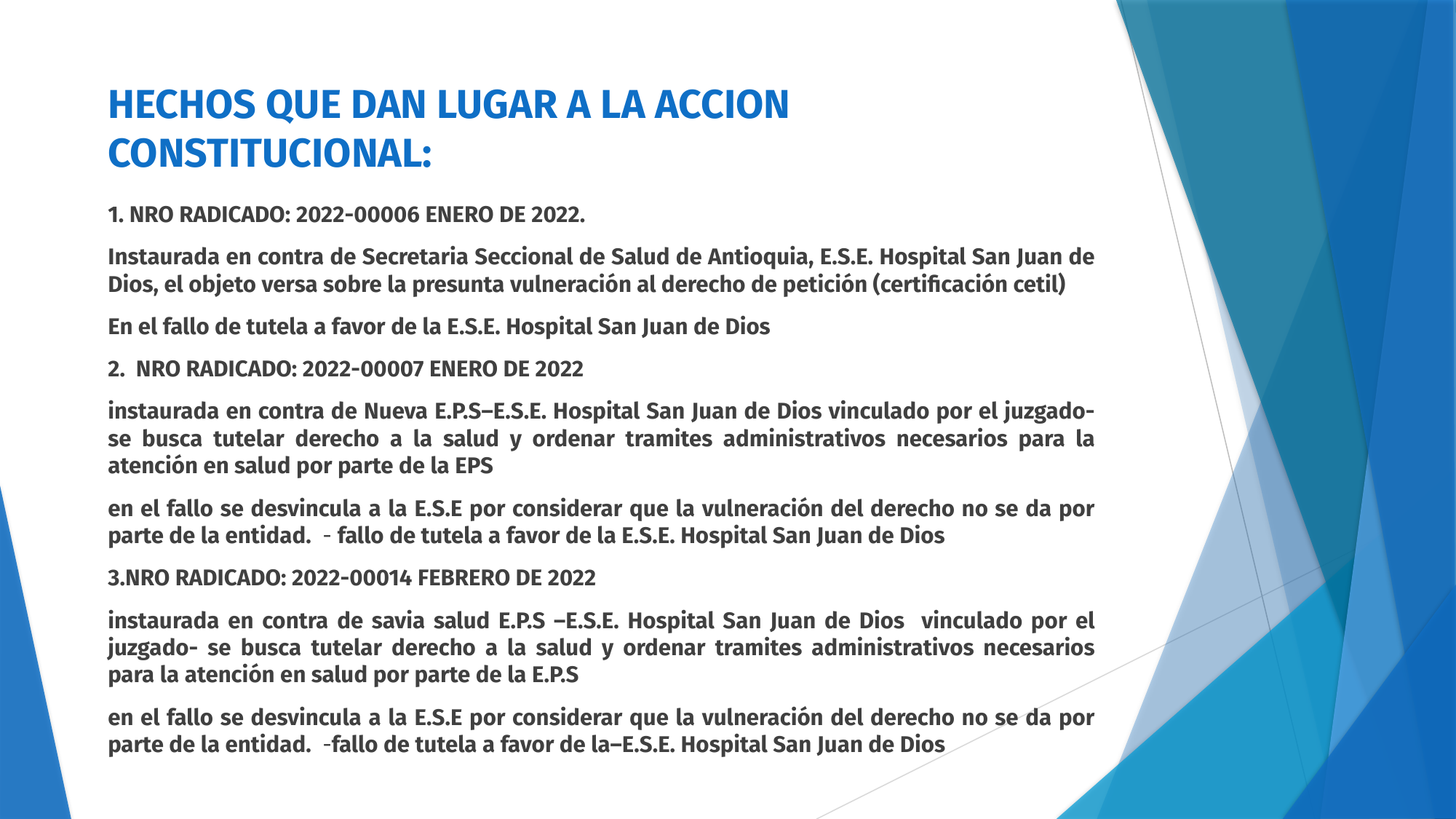

# HECHOS QUE DAN LUGAR A LA ACCION CONSTITUCIONAL:
1. NRO RADICADO: 2022-00006 ENERO DE 2022.
Instaurada en contra de Secretaria Seccional de Salud de Antioquia, E.S.E. Hospital San Juan de Dios, el objeto versa sobre la presunta vulneración al derecho de petición (certificación cetil)
En el fallo de tutela a favor de la E.S.E. Hospital San Juan de Dios
2.  NRO RADICADO: 2022-00007 ENERO DE 2022
instaurada en contra de Nueva E.P.S–E.S.E. Hospital San Juan de Dios vinculado por el juzgado- se busca tutelar derecho a la salud y ordenar tramites administrativos necesarios para la atención en salud por parte de la EPS
en el fallo se desvincula a la E.S.E por considerar que la vulneración del derecho no se da por parte de la entidad.  - fallo de tutela a favor de la E.S.E. Hospital San Juan de Dios
3.NRO RADICADO: 2022-00014 FEBRERO DE 2022
instaurada en contra de savia salud E.P.S –E.S.E. Hospital San Juan de Dios  vinculado por el juzgado- se busca tutelar derecho a la salud y ordenar tramites administrativos necesarios para la atención en salud por parte de la E.P.S
en el fallo se desvincula a la E.S.E por considerar que la vulneración del derecho no se da por parte de la entidad.  -fallo de tutela a favor de la–E.S.E. Hospital San Juan de Dios